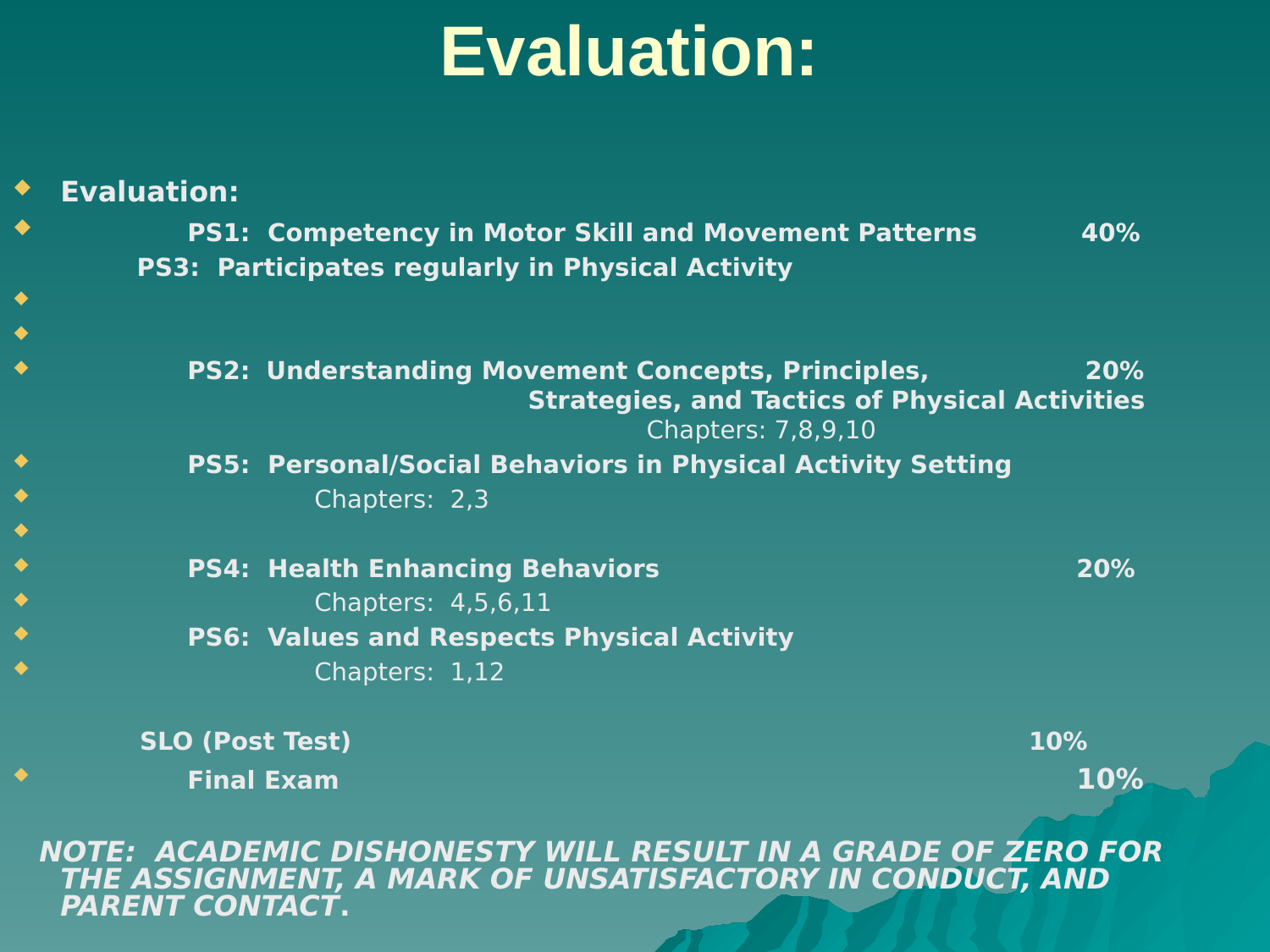

# Evaluation:

Evaluation:
	PS1:  Competency in Motor Skill and Movement Patterns            40%
       PS3:  Participates regularly in Physical Activity

	PS2:  Understanding Movement Concepts, Principles,                  20%	                                  	          Strategies, and Tactics of Physical Activities          				          Chapters: 7,8,9,10
	PS5:  Personal/Social Behaviors in Physical Activity Setting
		Chapters:  2,3

	PS4:  Health Enhancing Behaviors                                         	20%
		Chapters:  4,5,6,11
	PS6:  Values and Respects Physical Activity
		Chapters:  1,12

SLO (Post Test)						10%
	Final Exam						10%

   NOTE:  ACADEMIC DISHONESTY WILL RESULT IN A GRADE OF ZERO FOR THE ASSIGNMENT, A MARK OF UNSATISFACTORY IN CONDUCT, AND PARENT CONTACT.